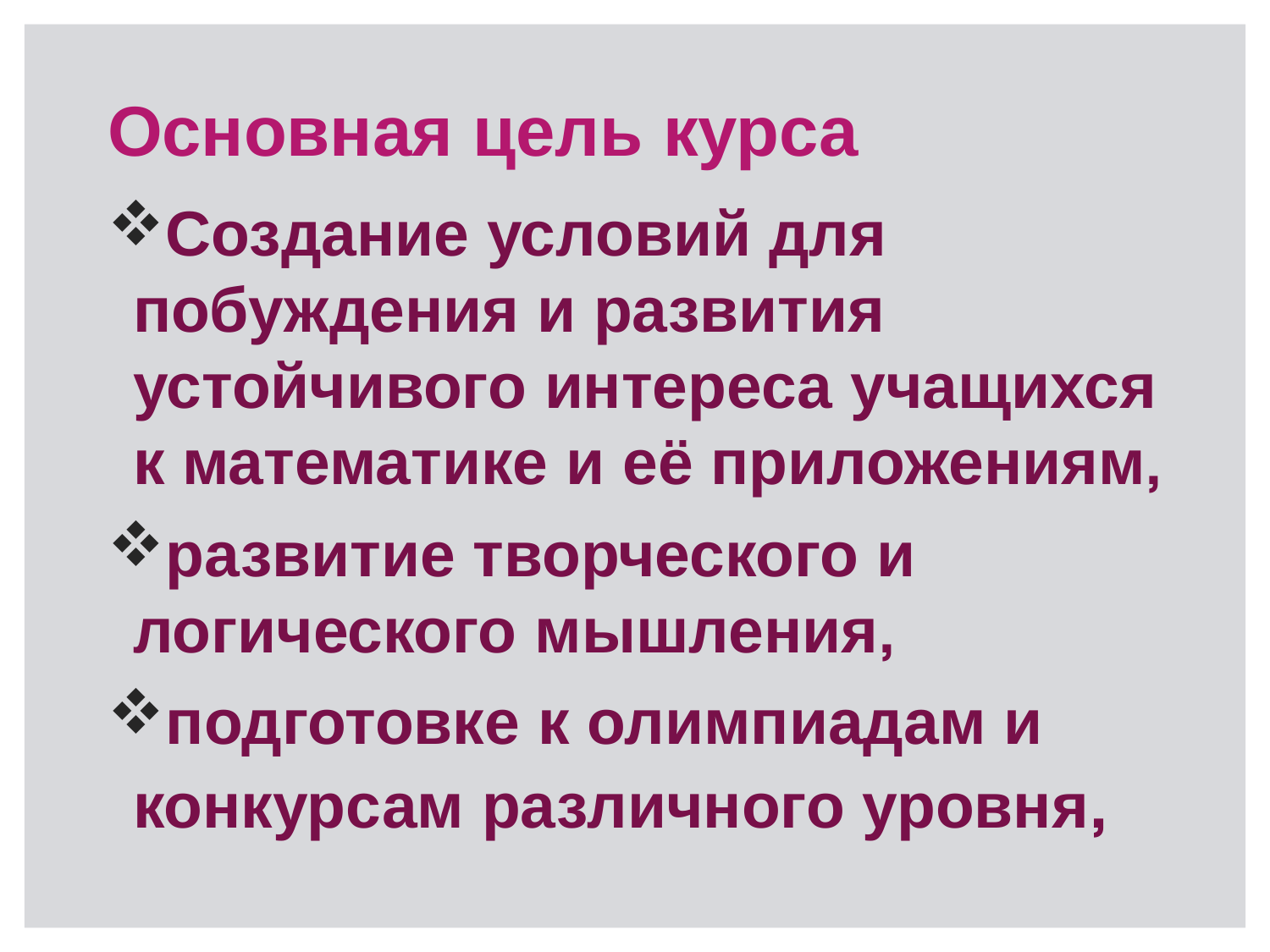

# Основная цель курса
Создание условий для побуждения и развития устойчивого интереса учащихся к математике и её приложениям,
развитие творческого и логического мышления,
подготовке к олимпиадам и конкурсам различного уровня,